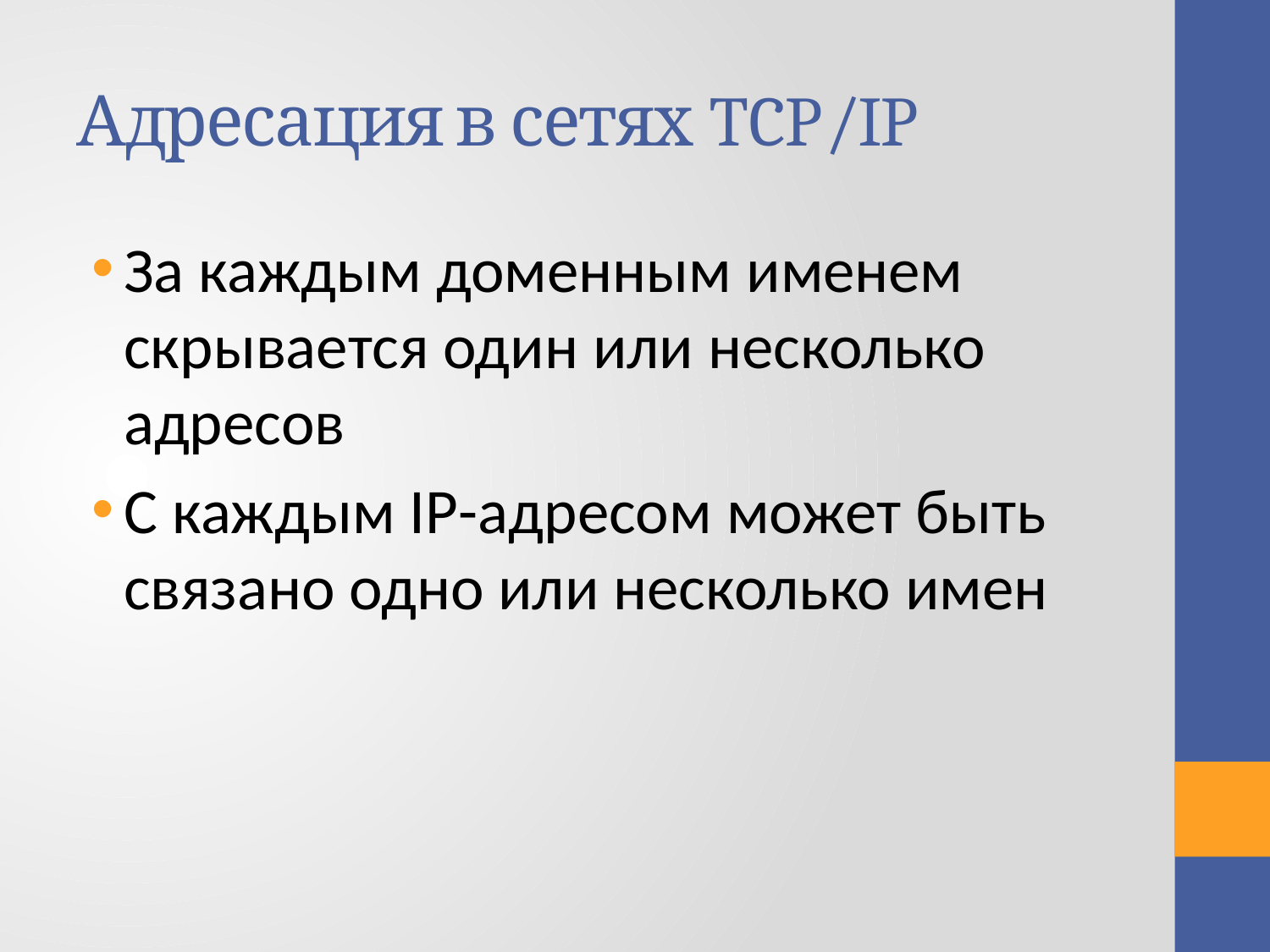

# Адресация в сетях TCP/IP
За каждым доменным именем скрывается один или несколько адресов
С каждым IP-адресом может быть связано одно или несколько имен